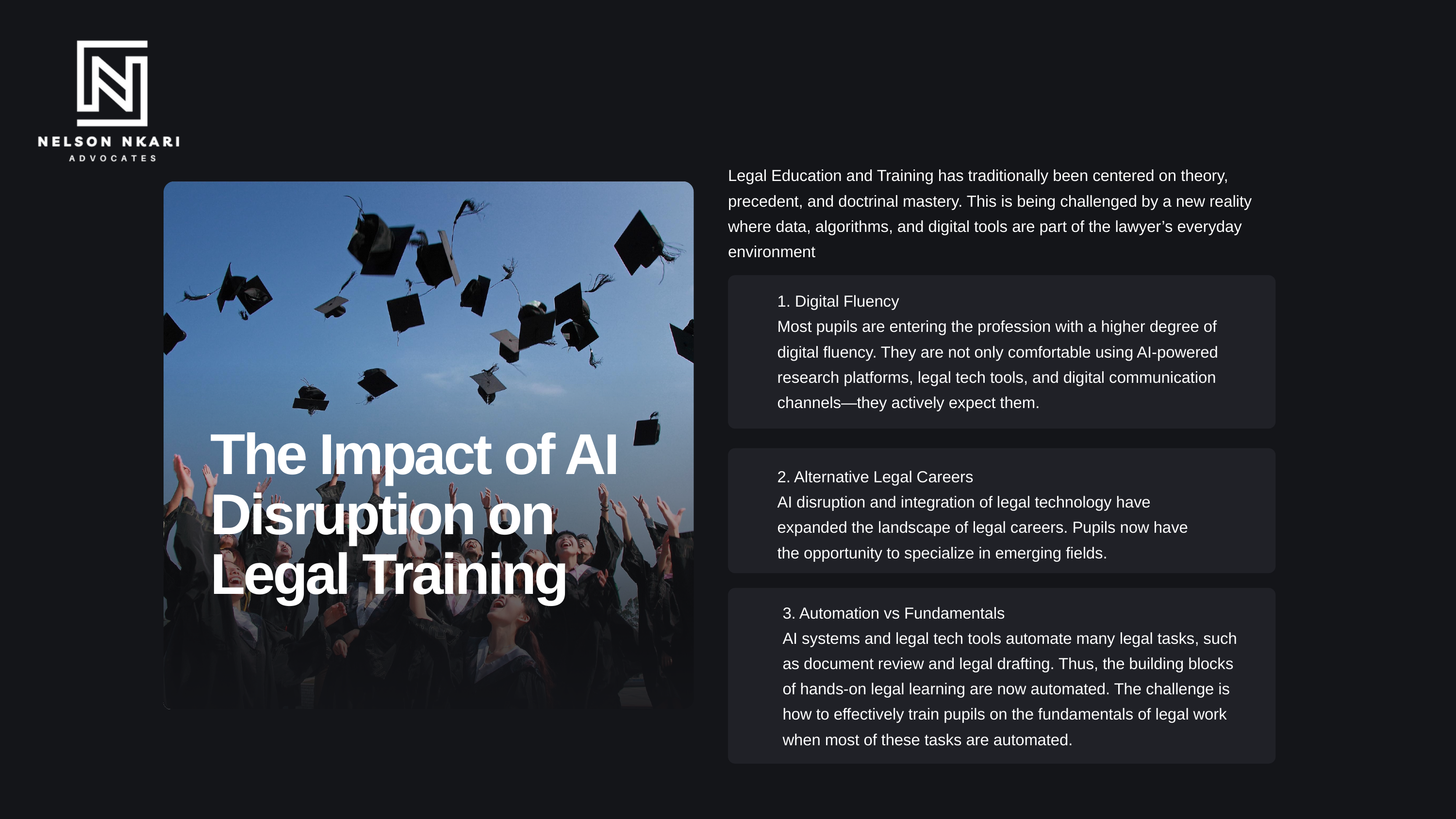

Legal Education and Training has traditionally been centered on theory, precedent, and doctrinal mastery. This is being challenged by a new reality where data, algorithms, and digital tools are part of the lawyer’s everyday environment

1. Digital Fluency
Most pupils are entering the profession with a higher degree of digital fluency. They are not only comfortable using AI-powered research platforms, legal tech tools, and digital communication channels—they actively expect them.

The Impact of AI Disruption on Legal Training

2. Alternative Legal Careers
AI disruption and integration of legal technology have expanded the landscape of legal careers. Pupils now have the opportunity to specialize in emerging fields.

3. Automation vs Fundamentals
AI systems and legal tech tools automate many legal tasks, such as document review and legal drafting. Thus, the building blocks of hands-on legal learning are now automated. The challenge is how to effectively train pupils on the fundamentals of legal work when most of these tasks are automated.